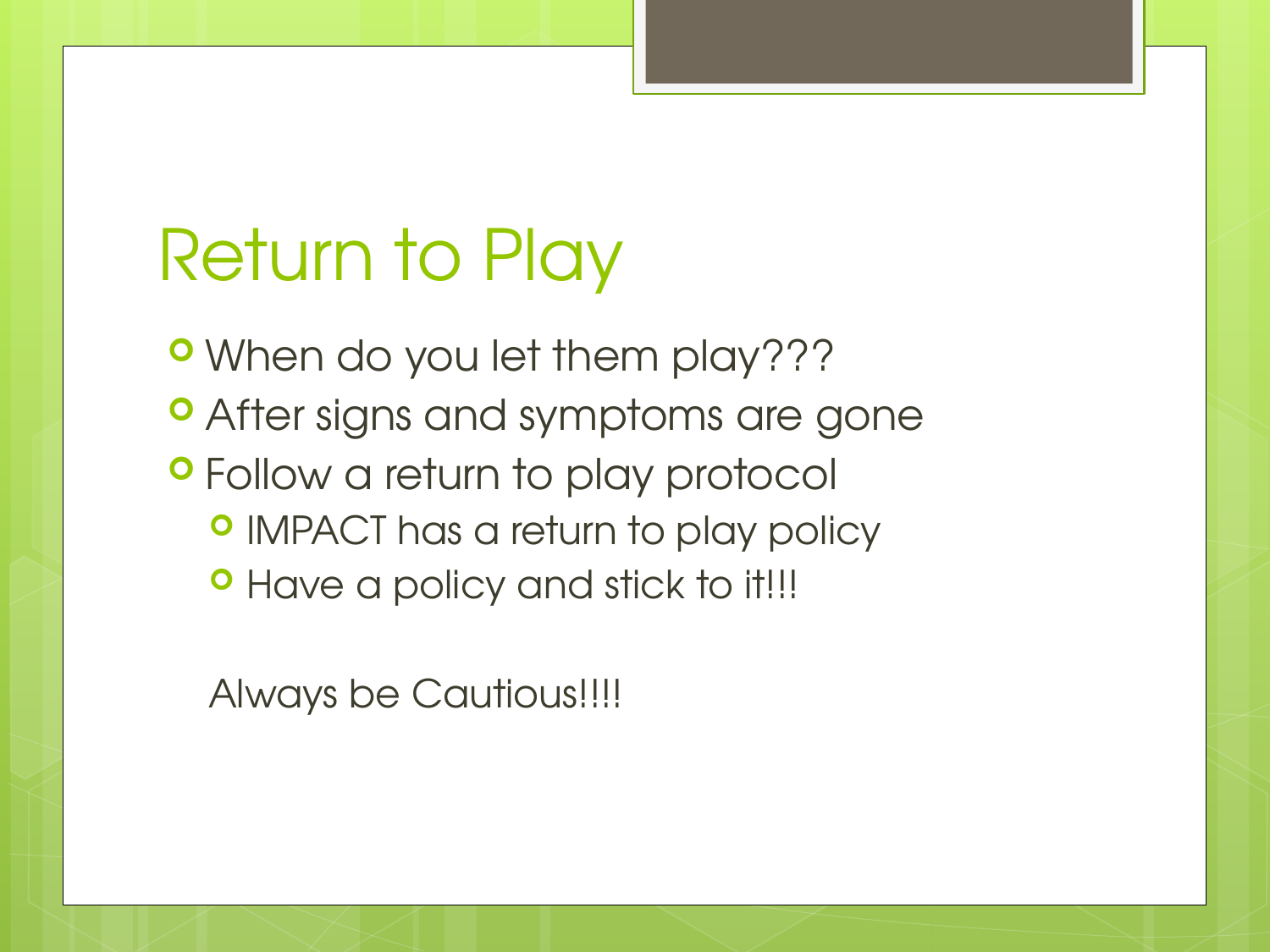

# Return to Play
When do you let them play???
After signs and symptoms are gone
Follow a return to play protocol
IMPACT has a return to play policy
Have a policy and stick to it!!!

Always be Cautious!!!!